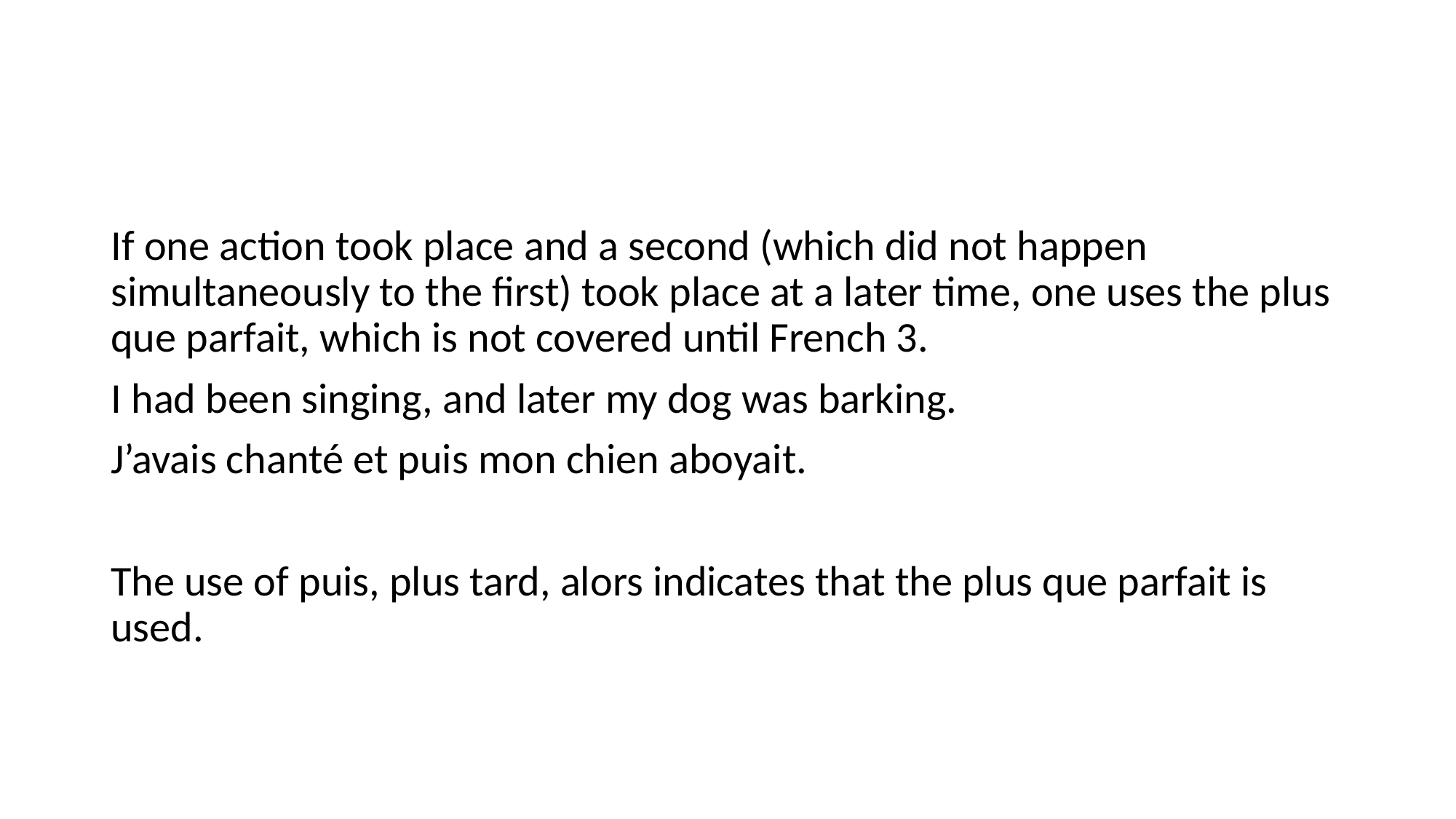

#
If one action took place and a second (which did not happen simultaneously to the first) took place at a later time, one uses the plus que parfait, which is not covered until French 3.
I had been singing, and later my dog was barking.
J’avais chanté et puis mon chien aboyait.

The use of puis, plus tard, alors indicates that the plus que parfait is used.